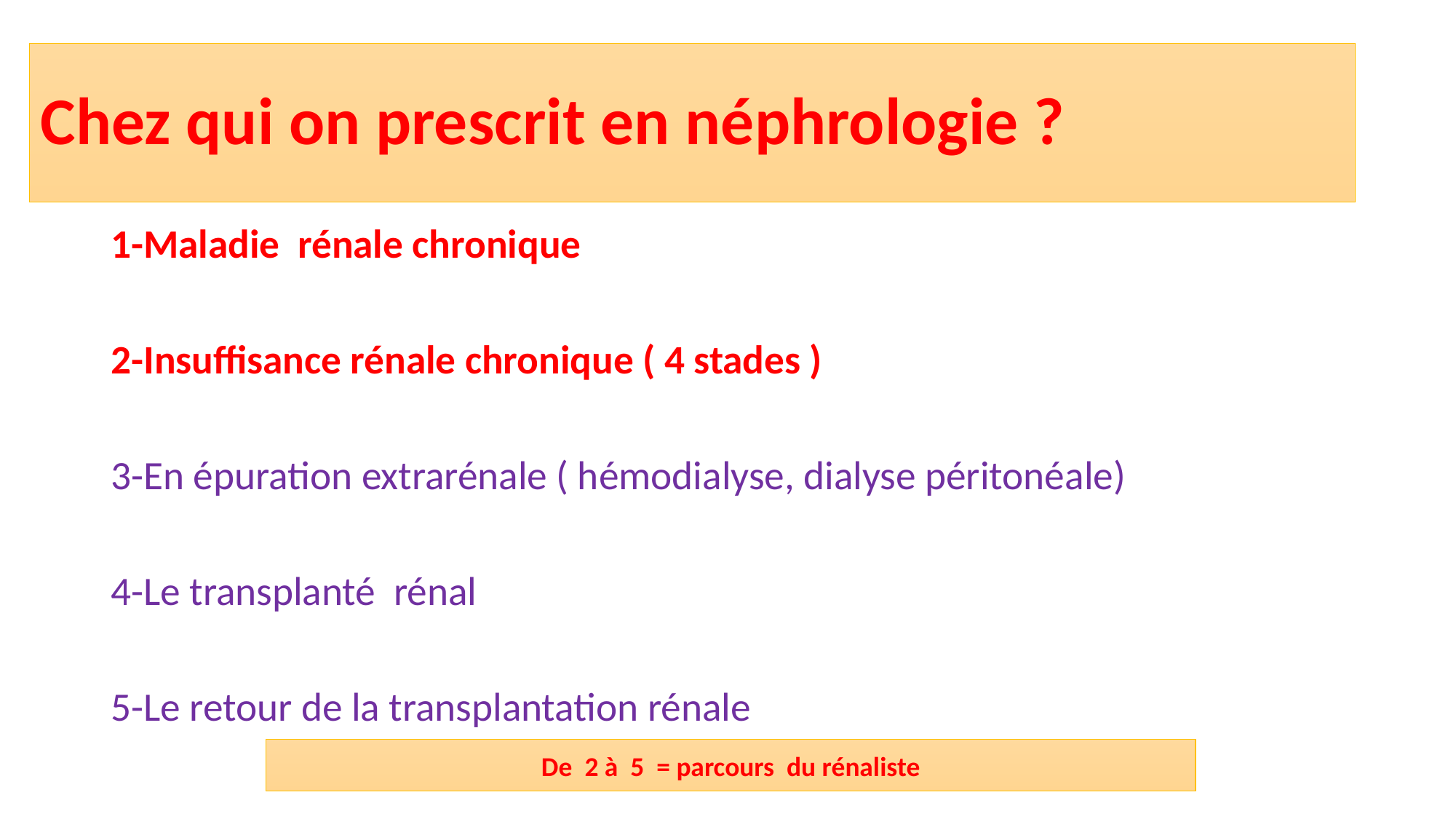

# Chez qui on prescrit en néphrologie ?
1-Maladie  rénale chronique

2-Insuffisance rénale chronique ( 4 stades )

3-En épuration extrarénale ( hémodialyse, dialyse péritonéale)

4-Le transplanté  rénal

5-Le retour de la transplantation rénale
De  2 à  5  = parcours  du rénaliste